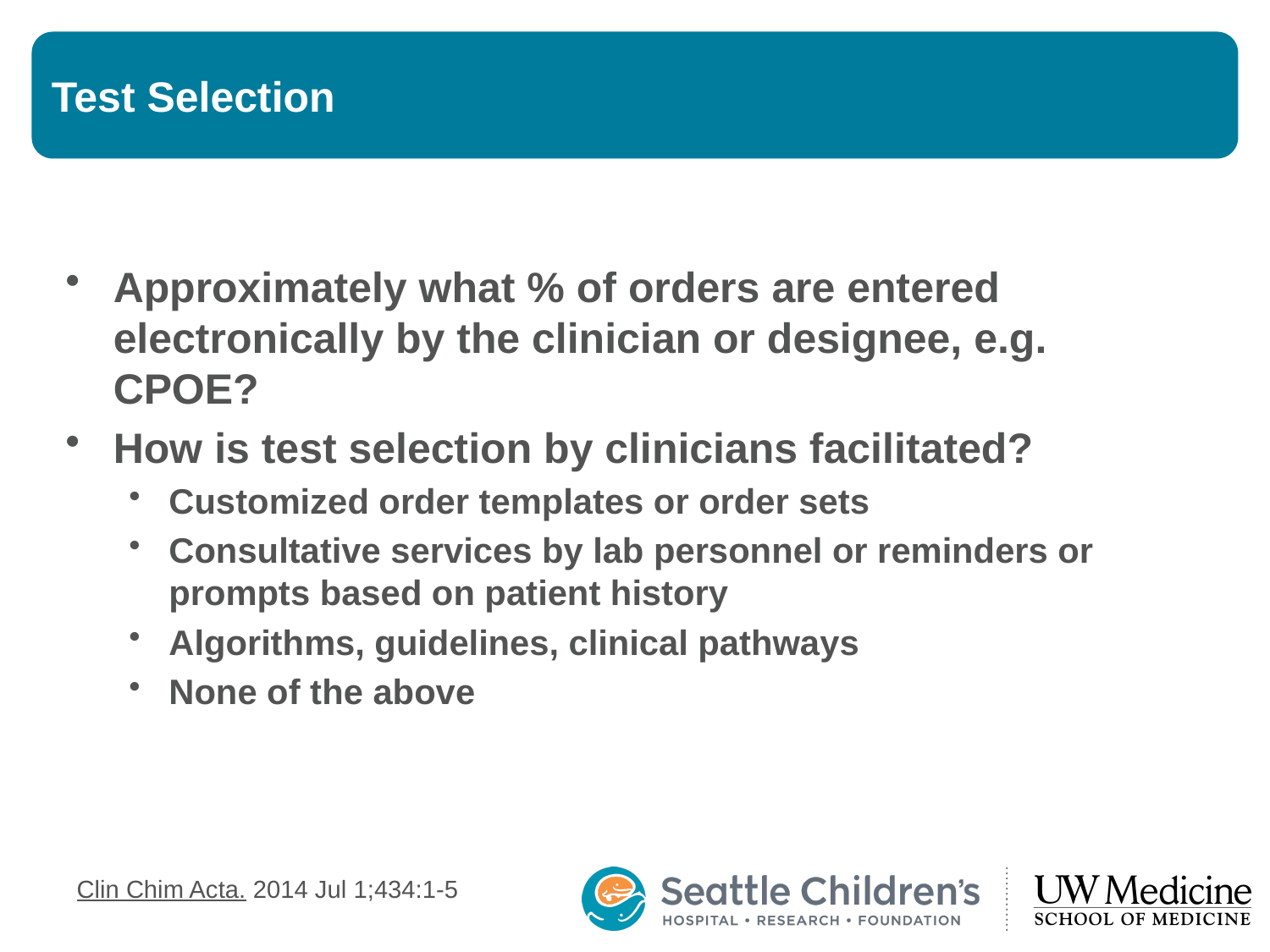

# Test Selection
Approximately what % of orders are entered electronically by the clinician or designee, e.g. CPOE?
How is test selection by clinicians facilitated?
Customized order templates or order sets
Consultative services by lab personnel or reminders or prompts based on patient history
Algorithms, guidelines, clinical pathways
None of the above
Clin Chim Acta. 2014 Jul 1;434:1-5